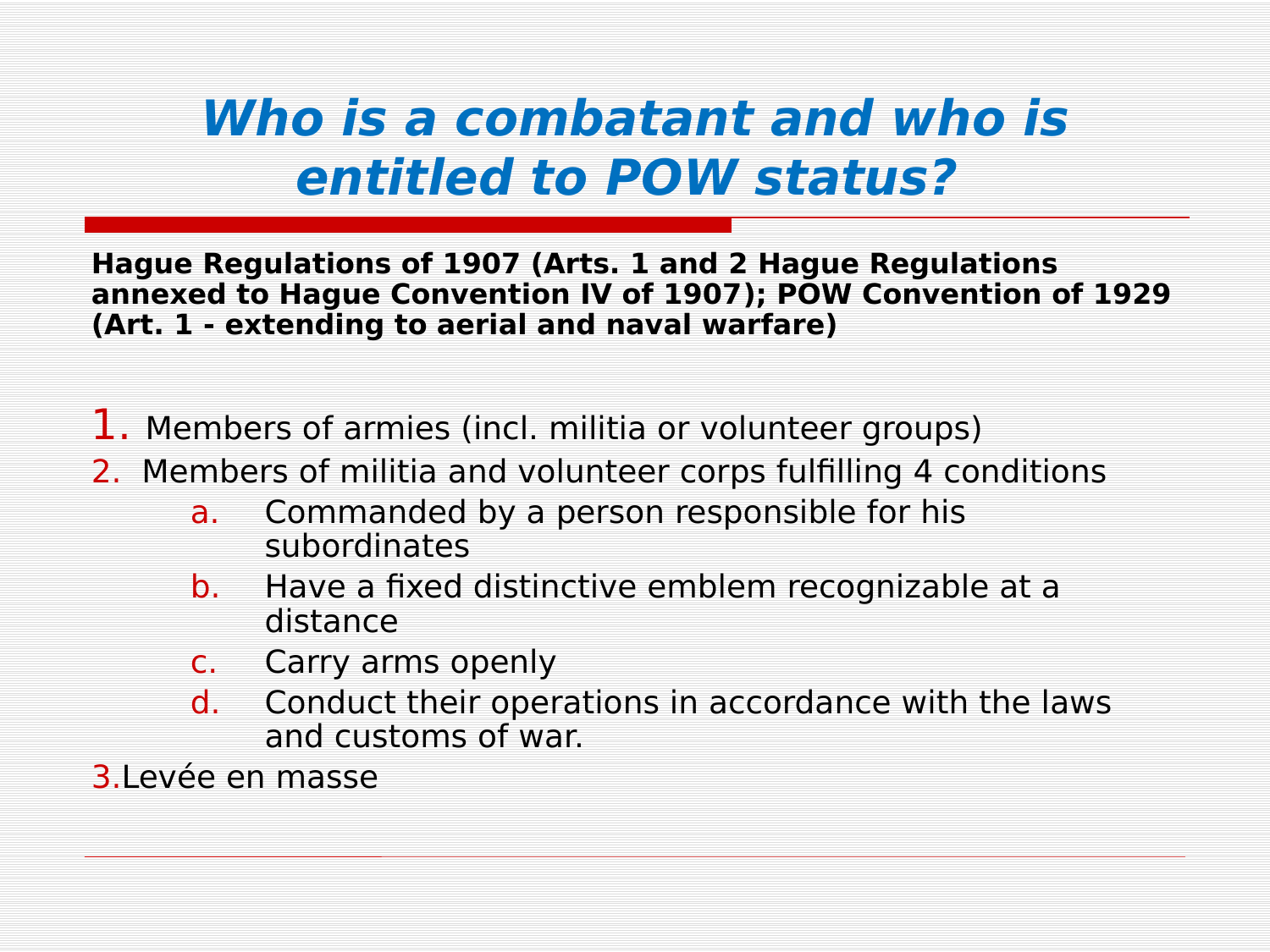

# Who is a combatant and who is entitled to POW status?
Hague Regulations of 1907 (Arts. 1 and 2 Hague Regulations annexed to Hague Convention IV of 1907); POW Convention of 1929 (Art. 1 - extending to aerial and naval warfare)

 Members of armies (incl. militia or volunteer groups)
  Members of militia and volunteer corps fulfilling 4 conditions
Commanded by a person responsible for his subordinates
Have a fixed distinctive emblem recognizable at a distance
Carry arms openly
Conduct their operations in accordance with the laws and customs of war.
Levée en masse